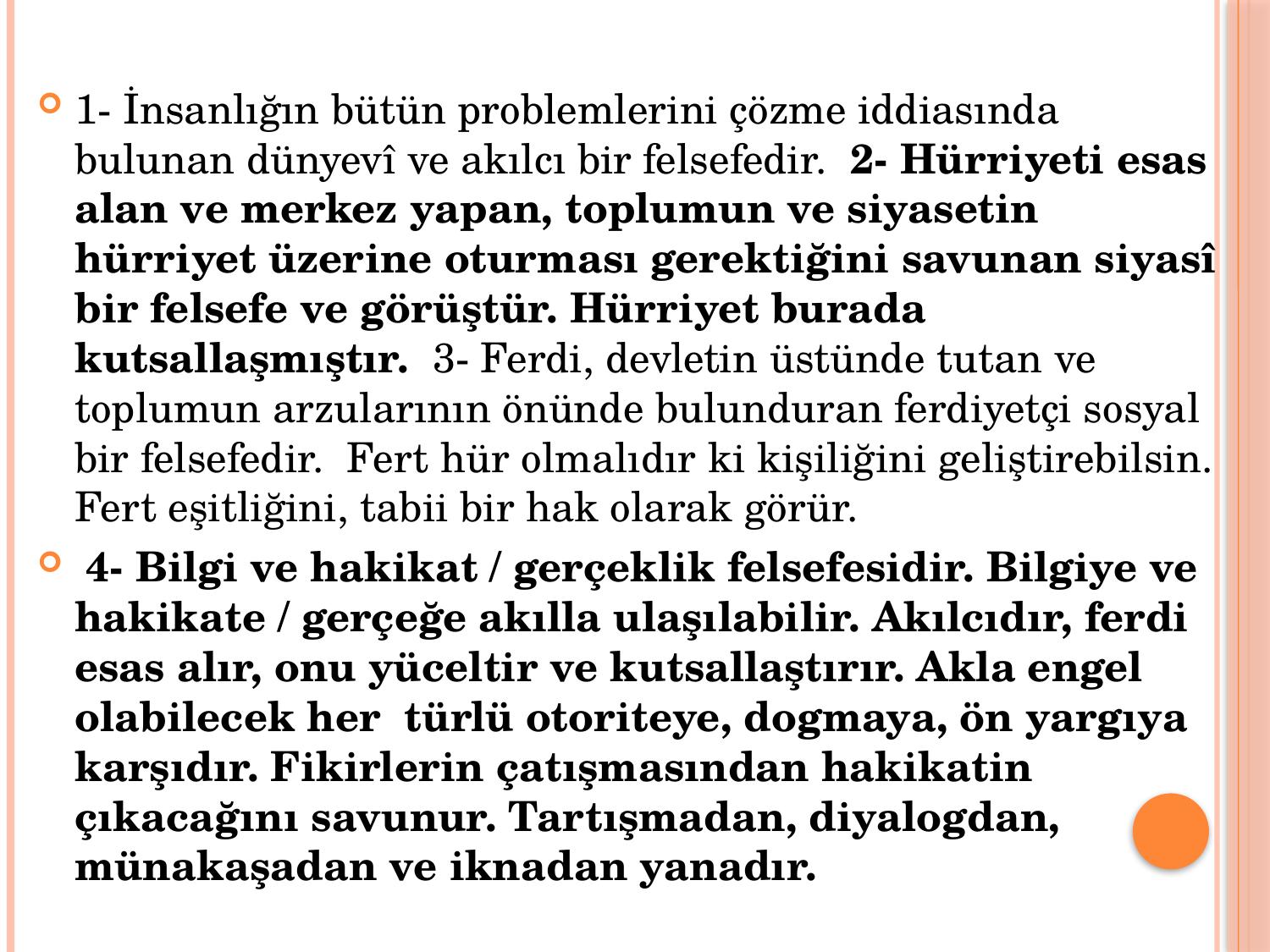

#
1- İnsanlığın bütün problemlerini çözme iddiasında bulunan dünyevî ve akılcı bir felsefedir.  2- Hürriyeti esas alan ve merkez yapan, toplumun ve siyasetin hürriyet üzerine oturması gerektiğini savunan siyasî bir felsefe ve görüştür. Hürriyet burada kutsallaşmıştır.  3- Ferdi, devletin üstünde tutan ve toplumun arzularının önünde bulunduran ferdiyetçi sosyal bir felsefedir.  Fert hür olmalıdır ki kişiliğini geliştirebilsin. Fert eşitliğini, tabii bir hak olarak görür.
 4- Bilgi ve hakikat / gerçeklik felsefesidir. Bilgiye ve hakikate / gerçeğe akılla ulaşılabilir. Akılcıdır, ferdi esas alır, onu yüceltir ve kutsallaştırır. Akla engel olabilecek her  türlü otoriteye, dogmaya, ön yargıya karşıdır. Fikirlerin çatışmasından hakikatin çıkacağını savunur. Tartışmadan, diyalogdan, münakaşadan ve iknadan yanadır.